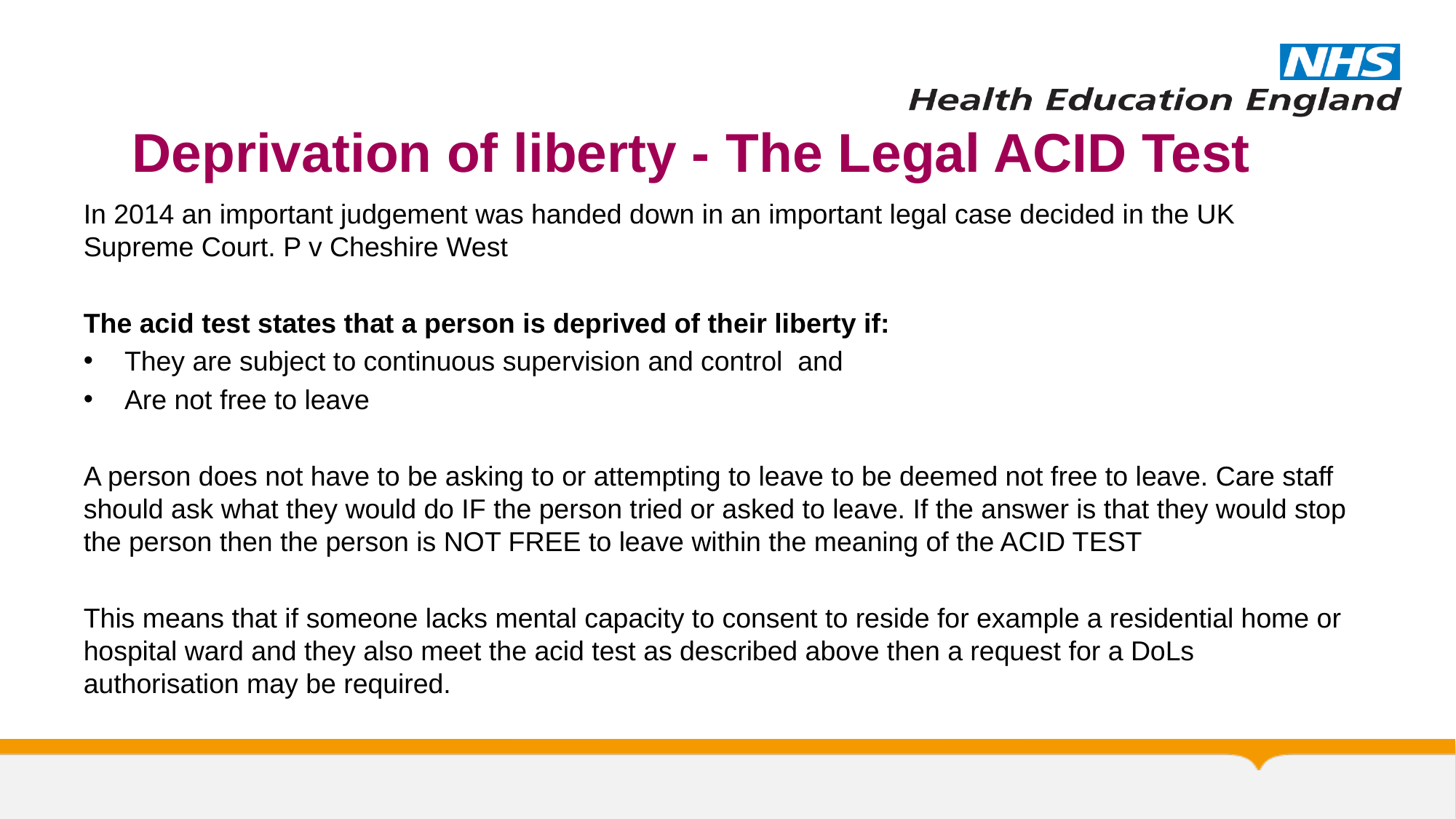

# Deprivation of liberty - The Legal ACID Test
In 2014 an important judgement was handed down in an important legal case decided in the UK Supreme Court. P v Cheshire West

The acid test states that a person is deprived of their liberty if:
They are subject to continuous supervision and control  and
Are not free to leave

A person does not have to be asking to or attempting to leave to be deemed not free to leave. Care staff should ask what they would do IF the person tried or asked to leave. If the answer is that they would stop the person then the person is NOT FREE to leave within the meaning of the ACID TEST

This means that if someone lacks mental capacity to consent to reside for example a residential home or hospital ward and they also meet the acid test as described above then a request for a DoLs authorisation may be required.